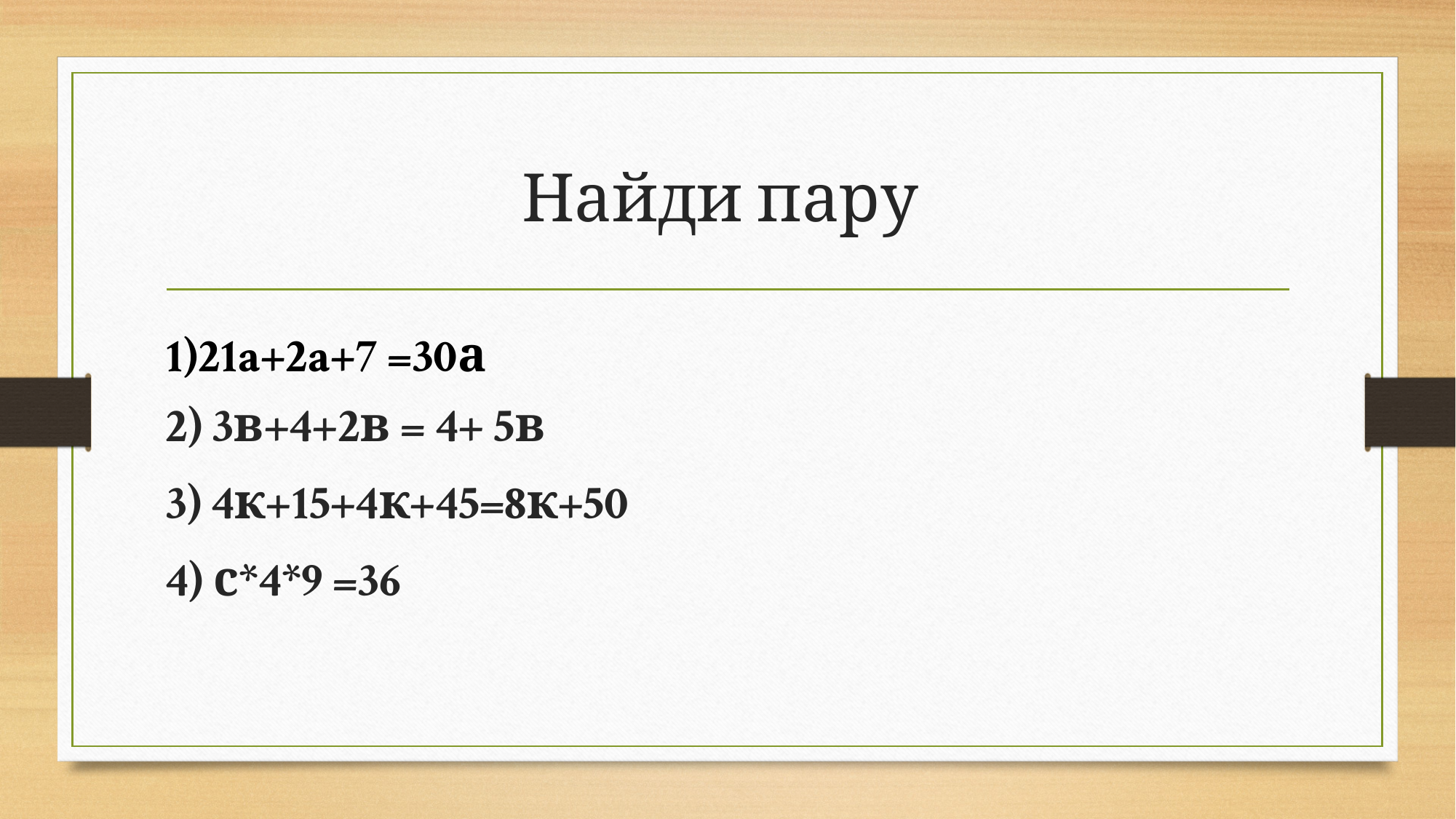

# Найди пару
1)21a+2a+7 =30а

2) 3в+4+2в = 4+ 5в
3) 4к+15+4к+45=8к+50
4) с*4*9 =36